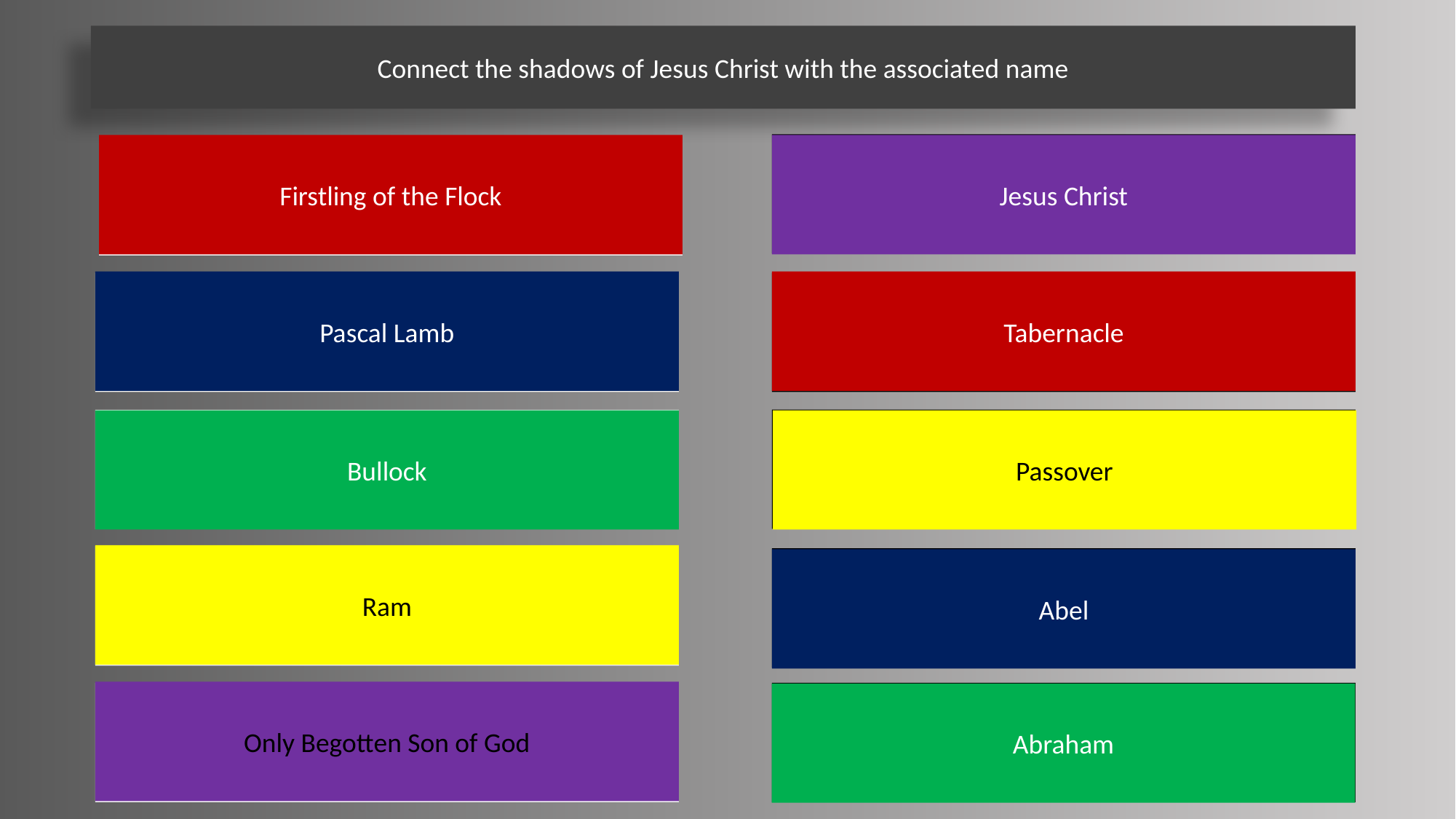

Connect the shadows of Jesus Christ with the associated name
Jesus Christ
Firstling of the Flock
Jesus Christ
Firstling of the Flock
Pascal Lamb
Tabernacle
Pascal Lamb
Tabernacle
Passover
Bullock
Bullock
Passover
Ram
Ram
Abel
Abel
Only Begotten Son of God
Only Begotten Son of God
Abraham
Abraham